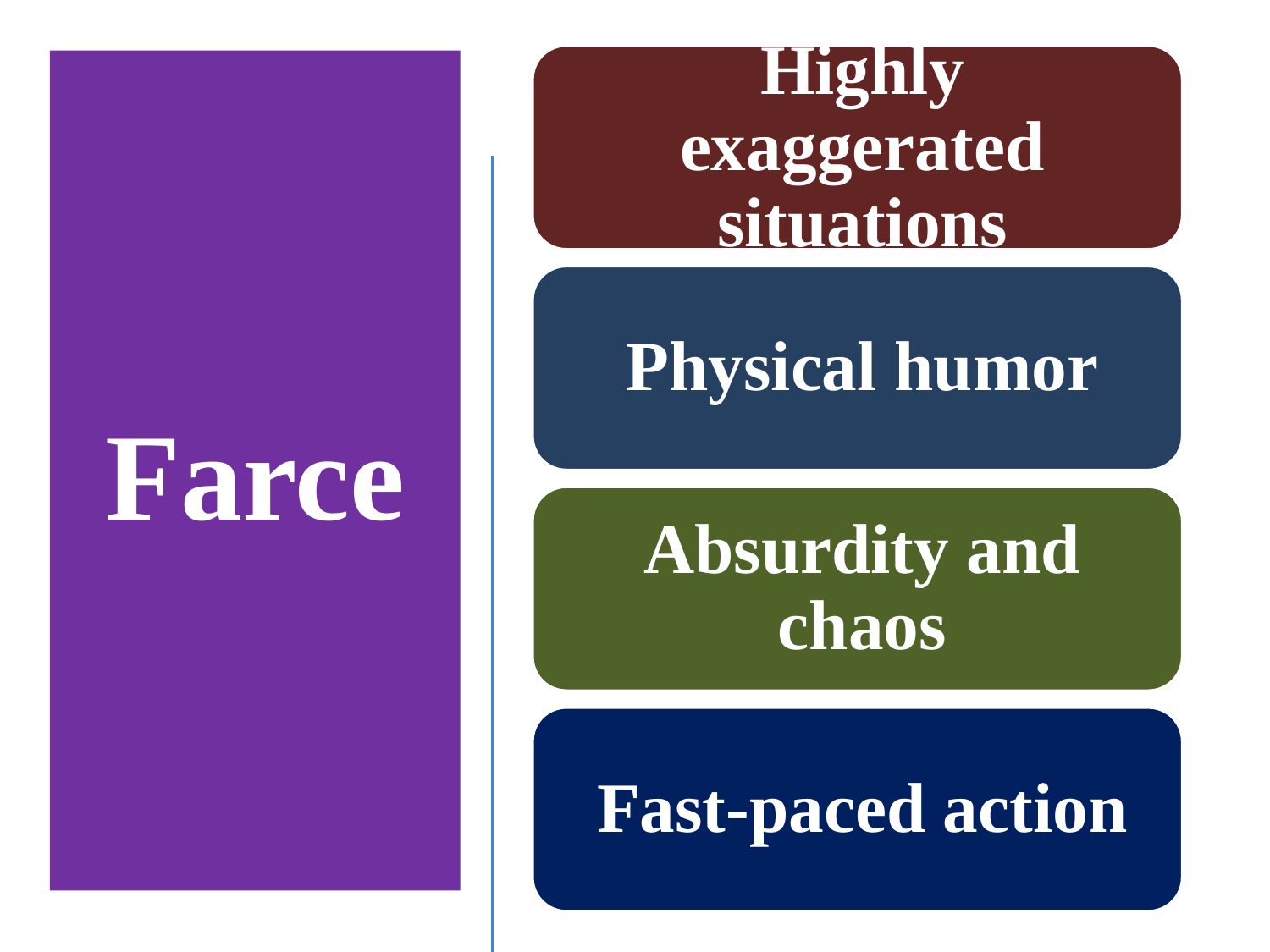

Highly exaggerated situations
Physical humor
Absurdity and chaos
Fast-paced action
# Farce